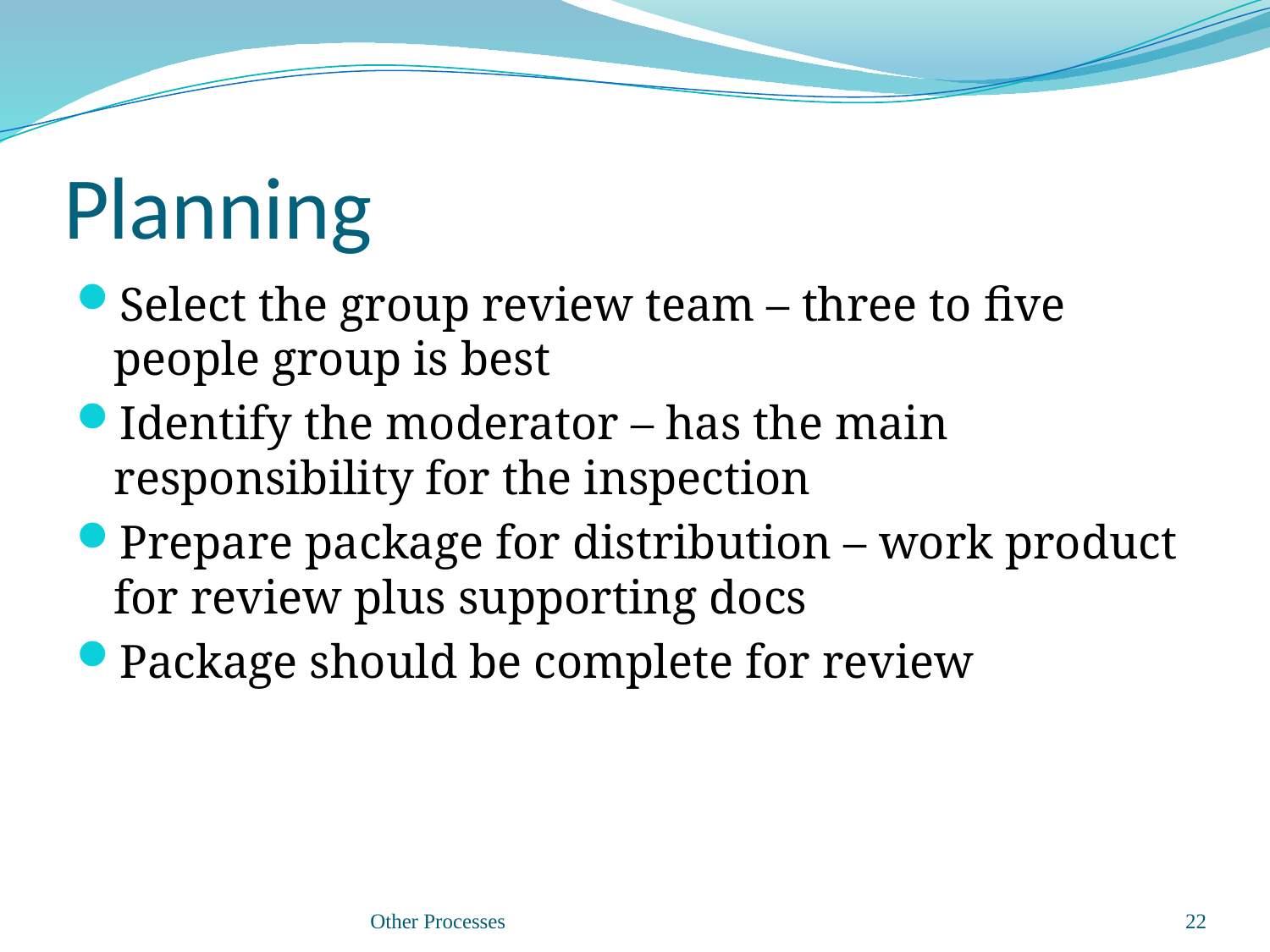

# Planning
Select the group review team – three to five people group is best
Identify the moderator – has the main responsibility for the inspection
Prepare package for distribution – work product for review plus supporting docs
Package should be complete for review
Other Processes
22